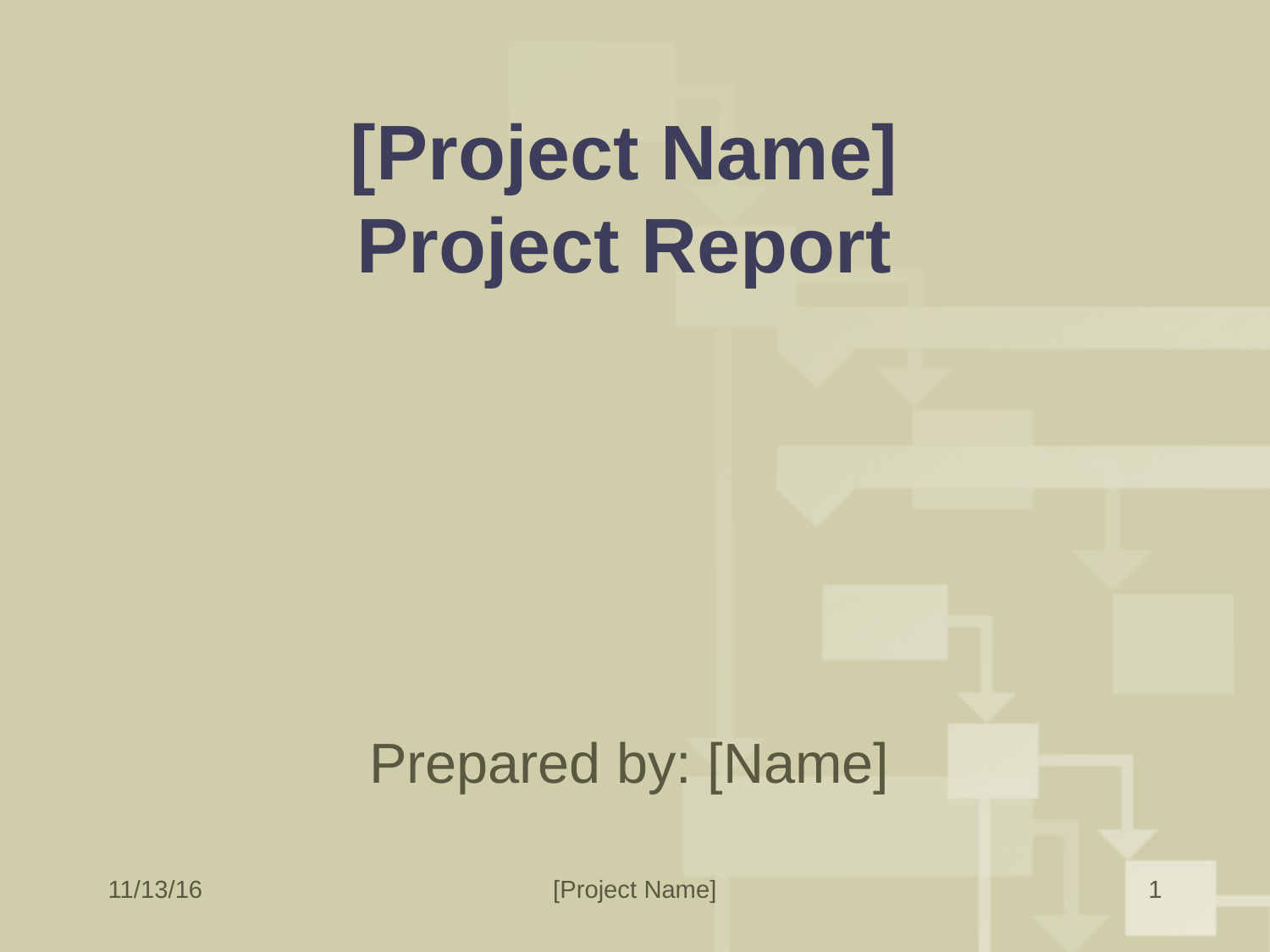

# [Project Name] Project Report
Prepared by: [Name]
11/13/16
[Project Name]
1